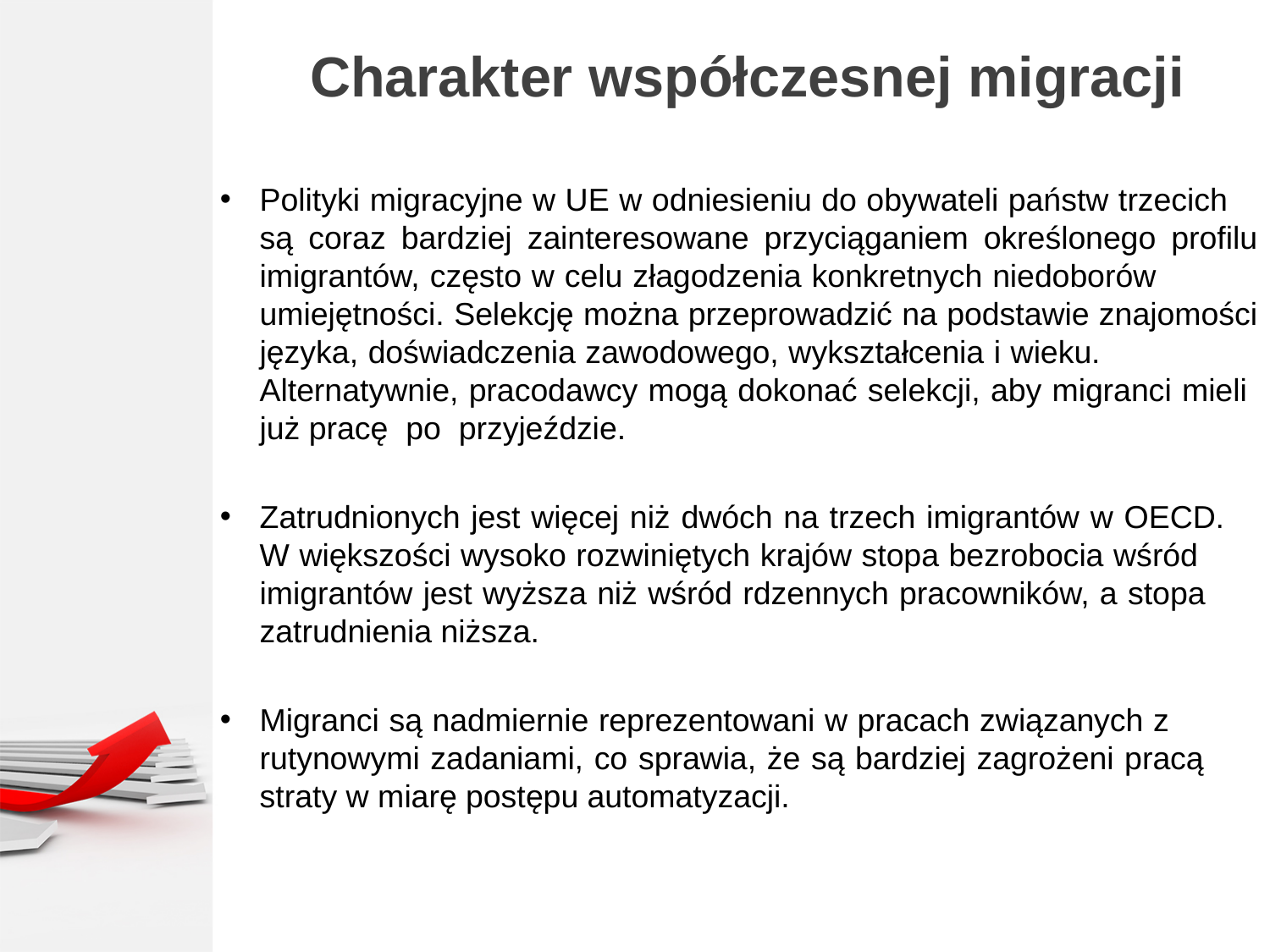

# Charakter współczesnej migracji
Polityki migracyjne w UE w odniesieniu do obywateli państw trzecich    są coraz bardziej zainteresowane przyciąganiem określonego profilu imigrantów, często w celu złagodzenia konkretnych niedoborów           umiejętności. Selekcję można przeprowadzić na podstawie znajomości języka, doświadczenia zawodowego, wykształcenia i wieku.                 Alternatywnie, pracodawcy mogą dokonać selekcji, aby migranci mieli  już pracę  po  przyjeździe.

Zatrudnionych jest więcej niż dwóch na trzech imigrantów w OECD.    W większości wysoko rozwiniętych krajów stopa bezrobocia wśród       imigrantów jest wyższa niż wśród rdzennych pracowników, a stopa      zatrudnienia niższa.

Migranci są nadmiernie reprezentowani w pracach związanych z          rutynowymi zadaniami, co sprawia, że są bardziej zagrożeni pracą      straty w miarę postępu automatyzacji.